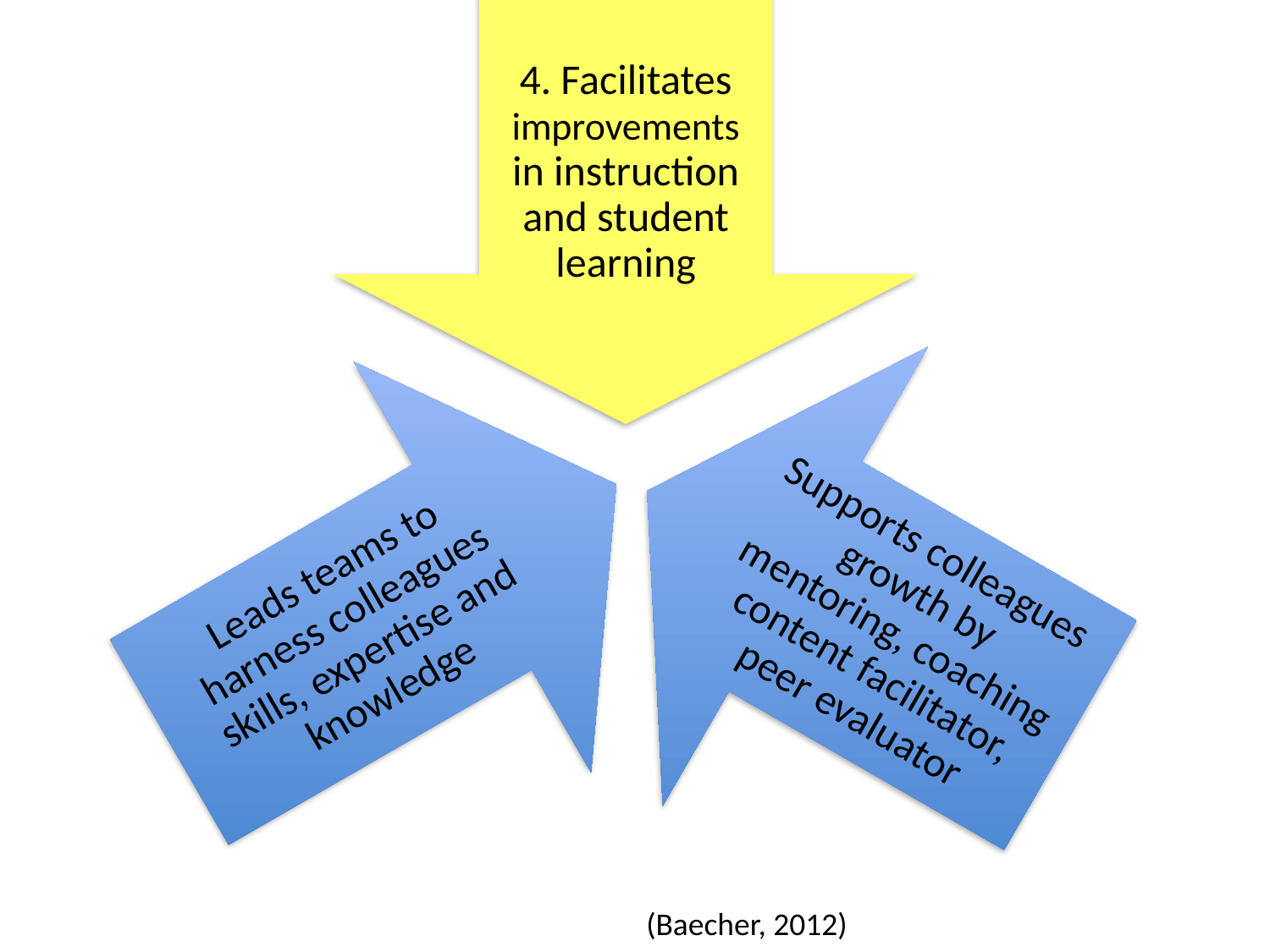

4. Facilitates improvements in instruction and student learning
Supports colleagues  growth by mentoring, coaching content facilitator, peer evaluator
Leads teams to harness colleagues skills, expertise and knowledge
# Domai
(Baecher, 2012)